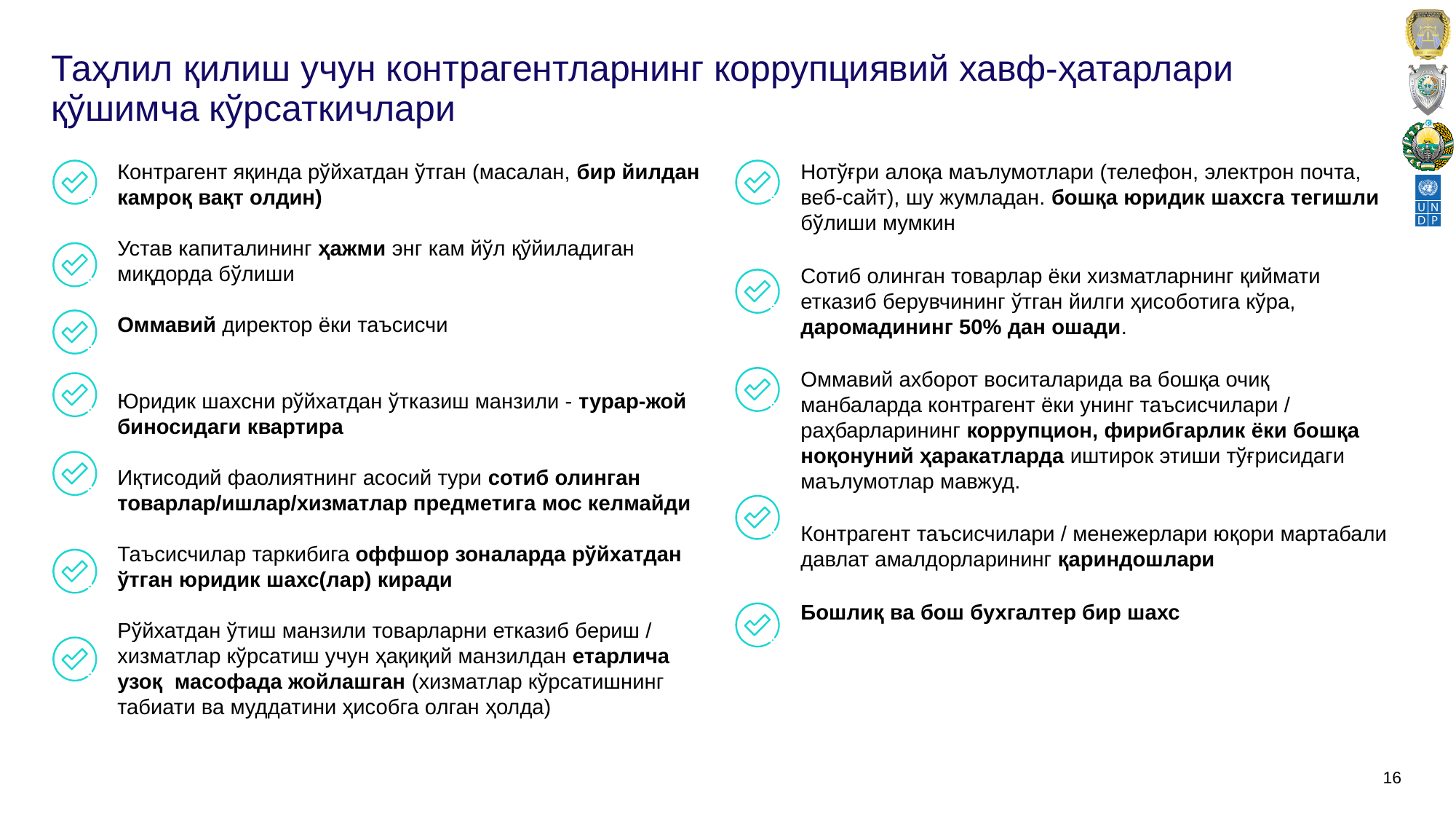

# Таҳлил қилиш учун контрагентларнинг коррупциявий хавф-ҳатарлари қўшимча кўрсаткичлари
Нотўғри алоқа маълумотлари (телефон, электрон почта, веб-сайт), шу жумладан. бошқа юридик шахсга тегишли бўлиши мумкин
Сотиб олинган товарлар ёки хизматларнинг қиймати етказиб берувчининг ўтган йилги ҳисоботига кўра, даромадининг 50% дан ошади.
Оммавий ахборот воситаларида ва бошқа очиқ манбаларда контрагент ёки унинг таъсисчилари / раҳбарларининг коррупцион, фирибгарлик ёки бошқа ноқонуний ҳаракатларда иштирок этиши тўғрисидаги маълумотлар мавжуд.
Контрагент таъсисчилари / менежерлари юқори мартабали давлат амалдорларининг қариндошлари
Бошлиқ ва бош бухгалтер бир шахс

Контрагент яқинда рўйхатдан ўтган (масалан, бир йилдан камроқ вақт олдин)

Устав капиталининг ҳажми энг кам йўл қўйиладиган миқдорда бўлиши

Оммавий директор ёки таъсисчи

Юридик шахсни рўйхатдан ўтказиш манзили - турар-жой биносидаги квартира

Иқтисодий фаолиятнинг асосий тури сотиб олинган товарлар/ишлар/хизматлар предметига мос келмайди

Таъсисчилар таркибига оффшор зоналарда рўйхатдан ўтган юридик шахс(лар) киради

Рўйхатдан ўтиш манзили товарларни етказиб бериш / хизматлар кўрсатиш учун ҳақиқий манзилдан етарлича узоқ  масофада жойлашган (хизматлар кўрсатишнинг табиати ва муддатини ҳисобга олган ҳолда)